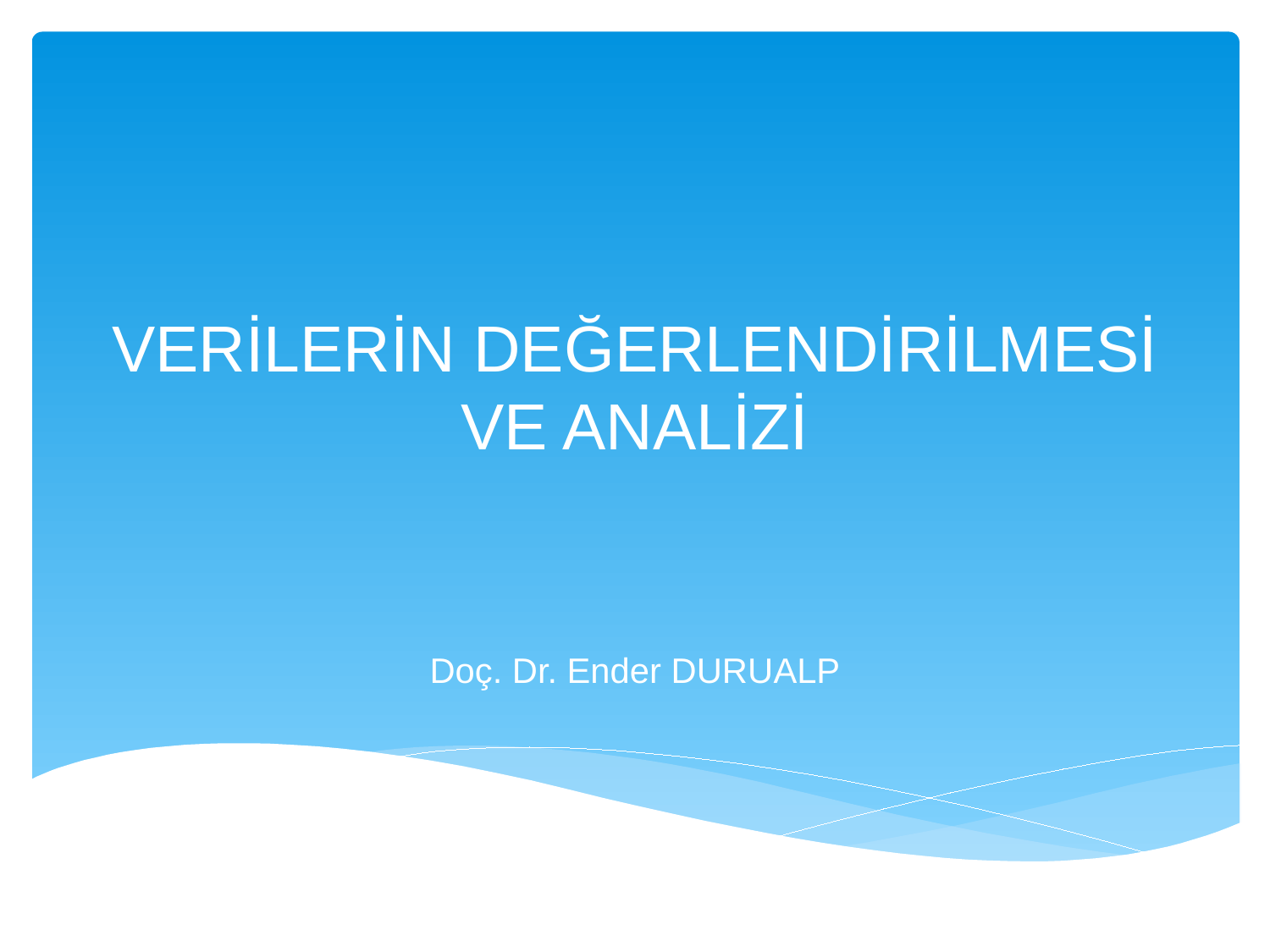

# VERİLERİN DEĞERLENDİRİLMESİ VE ANALİZİ

Doç. Dr. Ender DURUALP